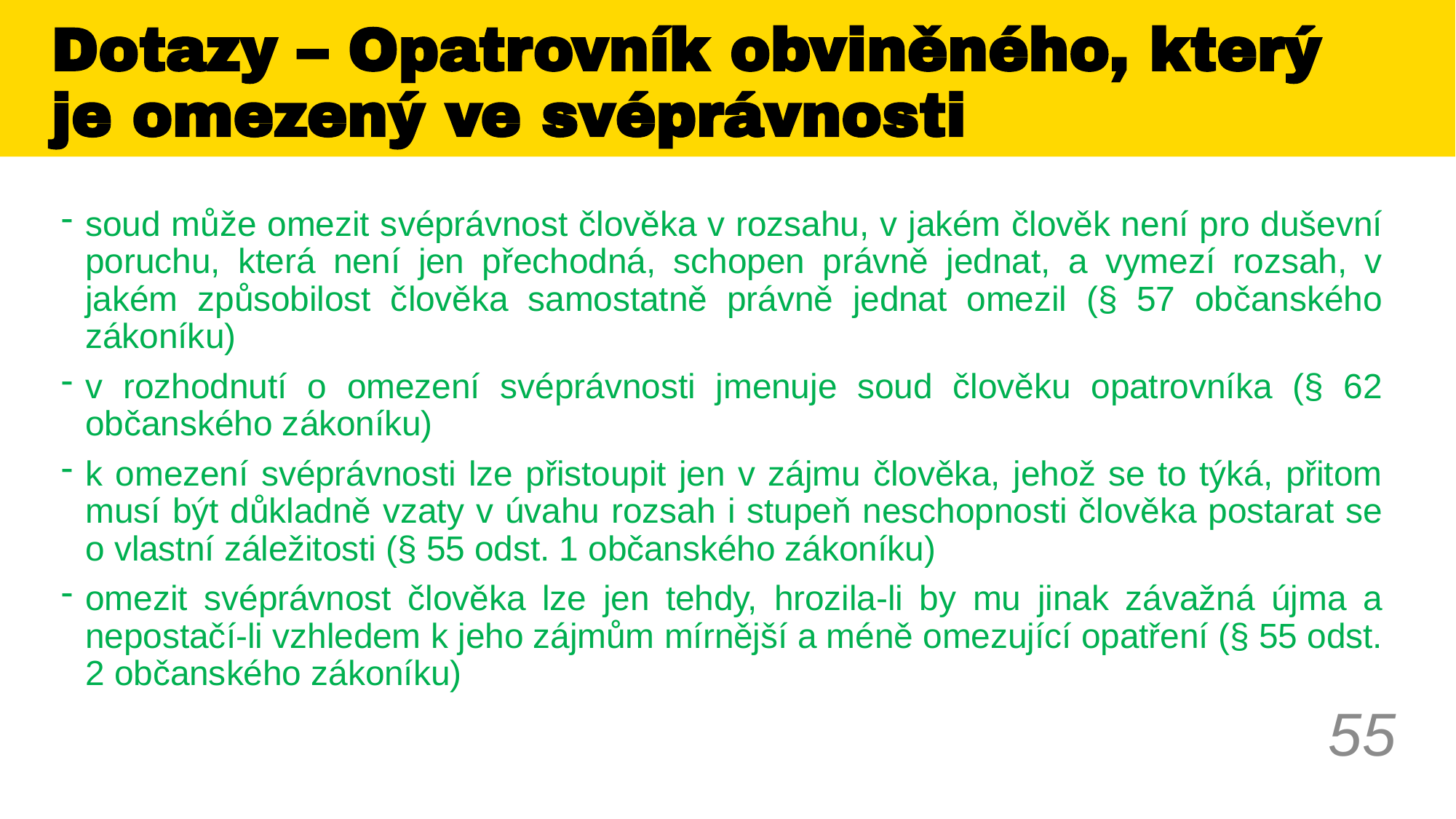

# Dotazy – Opatrovník obviněného, který je omezený ve svéprávnosti
soud může omezit svéprávnost člověka v rozsahu, v jakém člověk není pro duševní poruchu, která není jen přechodná, schopen právně jednat, a vymezí rozsah, v jakém způsobilost člověka samostatně právně jednat omezil (§ 57 občanského zákoníku)
v rozhodnutí o omezení svéprávnosti jmenuje soud člověku opatrovníka (§ 62 občanského zákoníku)
k omezení svéprávnosti lze přistoupit jen v zájmu člověka, jehož se to týká, přitom musí být důkladně vzaty v úvahu rozsah i stupeň neschopnosti člověka postarat se o vlastní záležitosti (§ 55 odst. 1 občanského zákoníku)
omezit svéprávnost člověka lze jen tehdy, hrozila-li by mu jinak závažná újma a nepostačí-li vzhledem k jeho zájmům mírnější a méně omezující opatření (§ 55 odst. 2 občanského zákoníku)

55